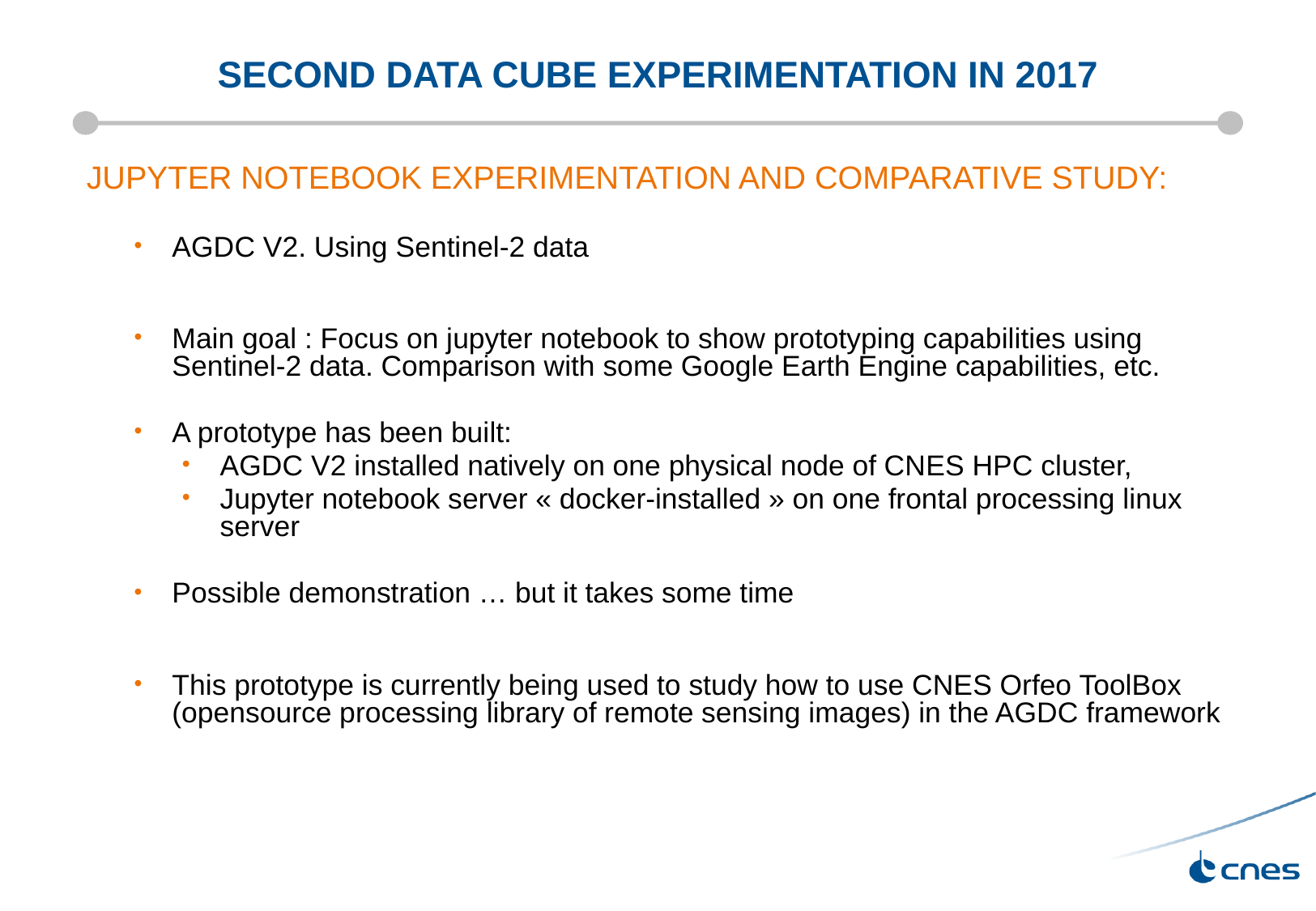

# second data cube experimentation in 2017
Jupyter notebook experimentation and comparative study:

AGDC V2. Using Sentinel-2 data

Main goal : Focus on jupyter notebook to show prototyping capabilities using Sentinel-2 data. Comparison with some Google Earth Engine capabilities, etc.

A prototype has been built:
AGDC V2 installed natively on one physical node of CNES HPC cluster,
Jupyter notebook server « docker-installed » on one frontal processing linux server

Possible demonstration … but it takes some time

This prototype is currently being used to study how to use CNES Orfeo ToolBox (opensource processing library of remote sensing images) in the AGDC framework